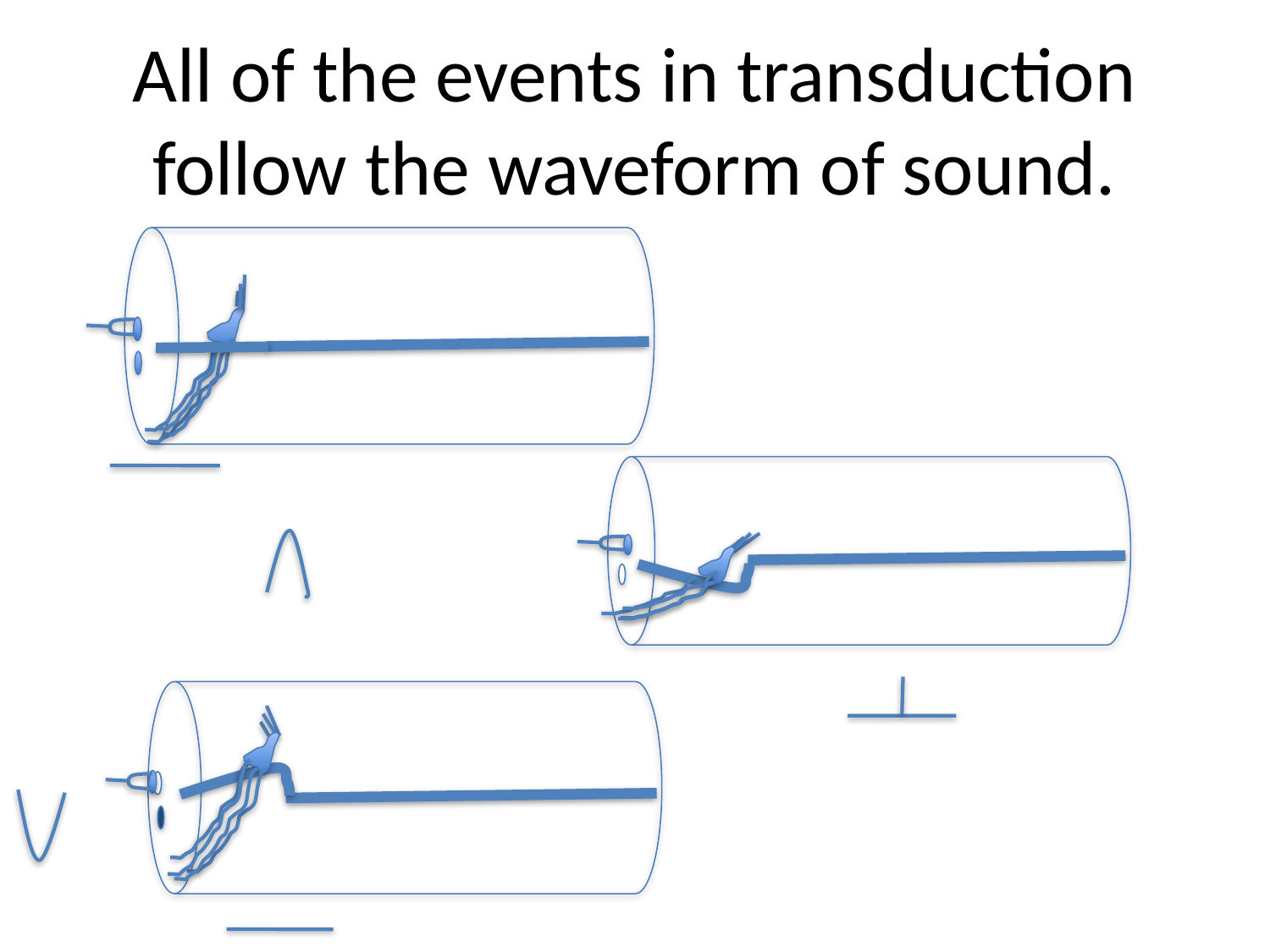

# All of the events in transduction follow the waveform of sound.